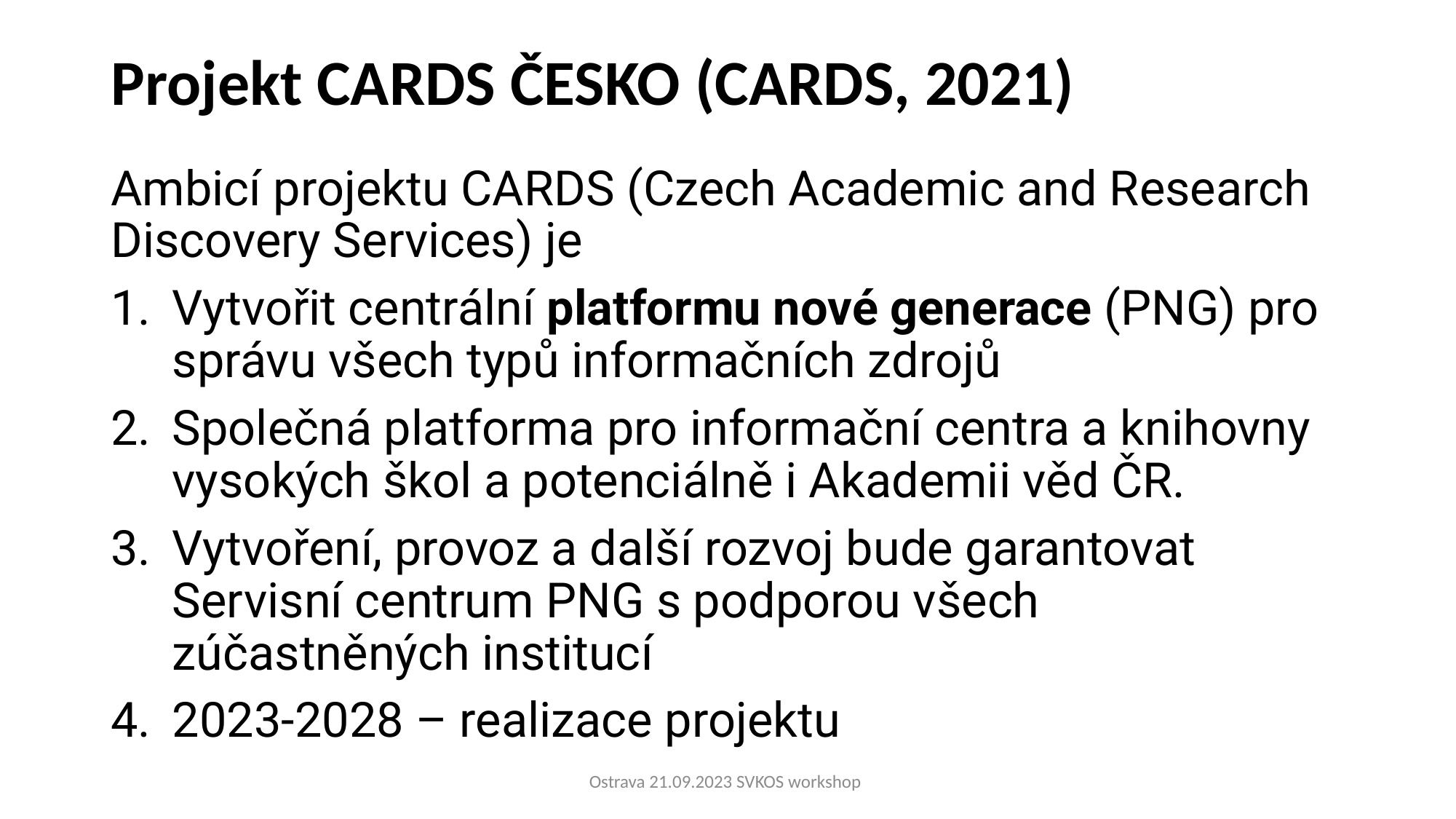

# Projekt CARDS ČESKO (CARDS, 2021)
Ambicí projektu CARDS (Czech Academic and Research Discovery Services) je
Vytvořit centrální platformu nové generace (PNG) pro správu všech typů informačních zdrojů
Společná platforma pro informační centra a knihovny vysokých škol a potenciálně i Akademii věd ČR.
Vytvoření, provoz a další rozvoj bude garantovat Servisní centrum PNG s podporou všech zúčastněných institucí
2023-2028 – realizace projektu

Ostrava 21.09.2023 SVKOS workshop